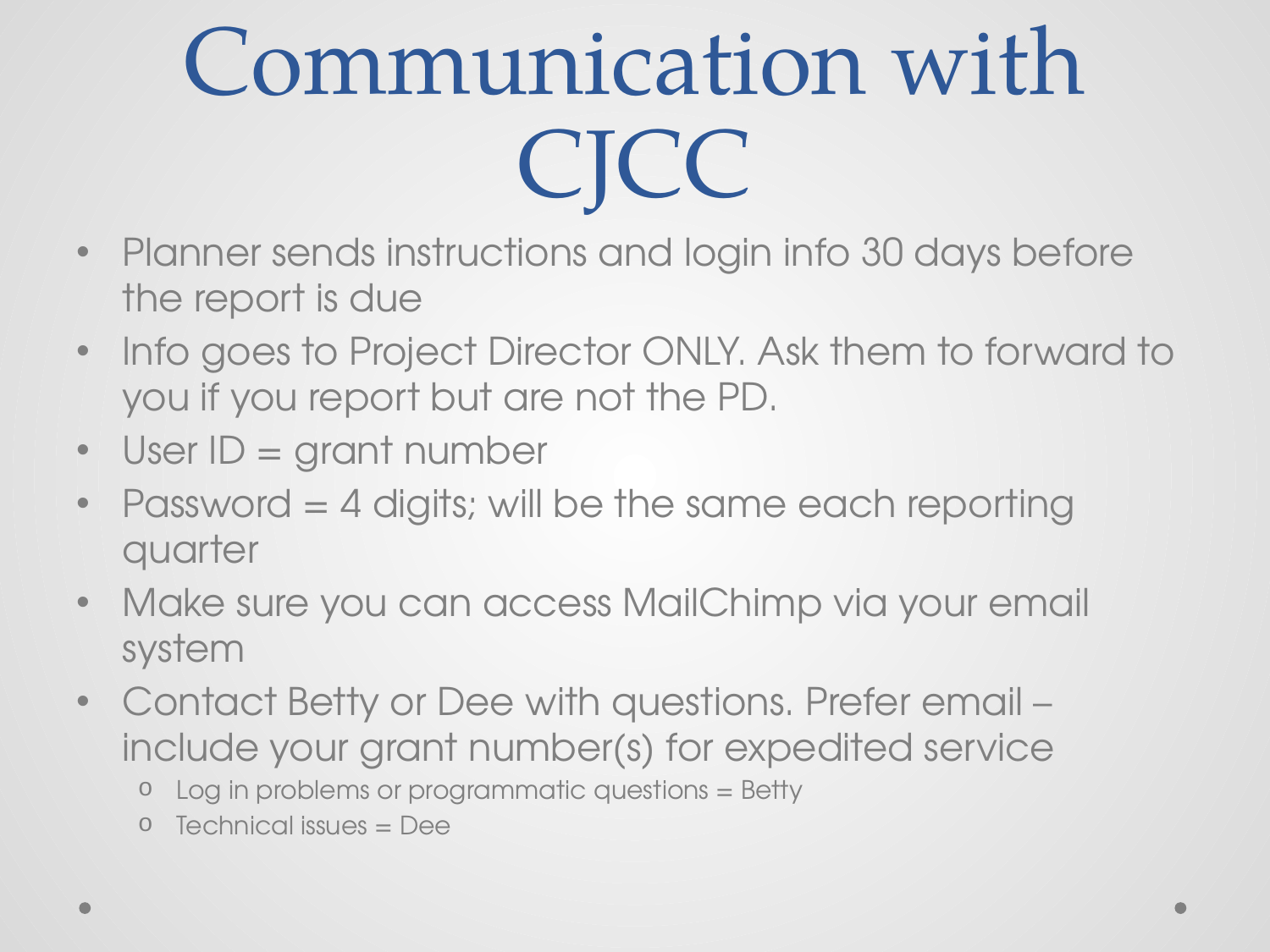

# Communication with CJCC
Planner sends instructions and login info 30 days before the report is due
Info goes to Project Director ONLY. Ask them to forward to you if you report but are not the PD.
User ID = grant number
Password = 4 digits; will be the same each reporting quarter
Make sure you can access MailChimp via your email system
Contact Betty or Dee with questions. Prefer email – include your grant number(s) for expedited service
Log in problems or programmatic questions = Betty
Technical issues = Dee